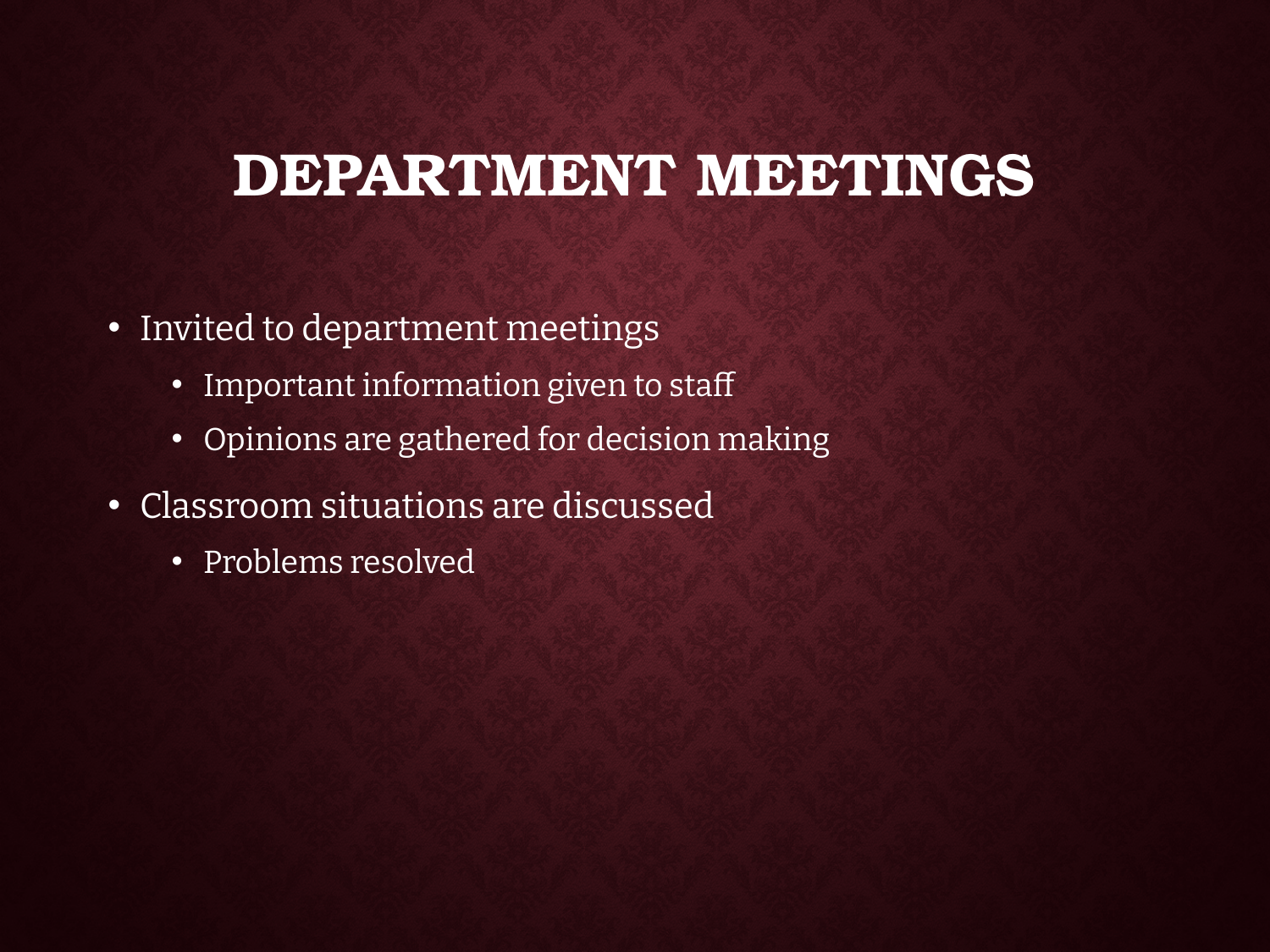

# Department Meetings
Invited to department meetings
Important information given to staff
Opinions are gathered for decision making
Classroom situations are discussed
Problems resolved